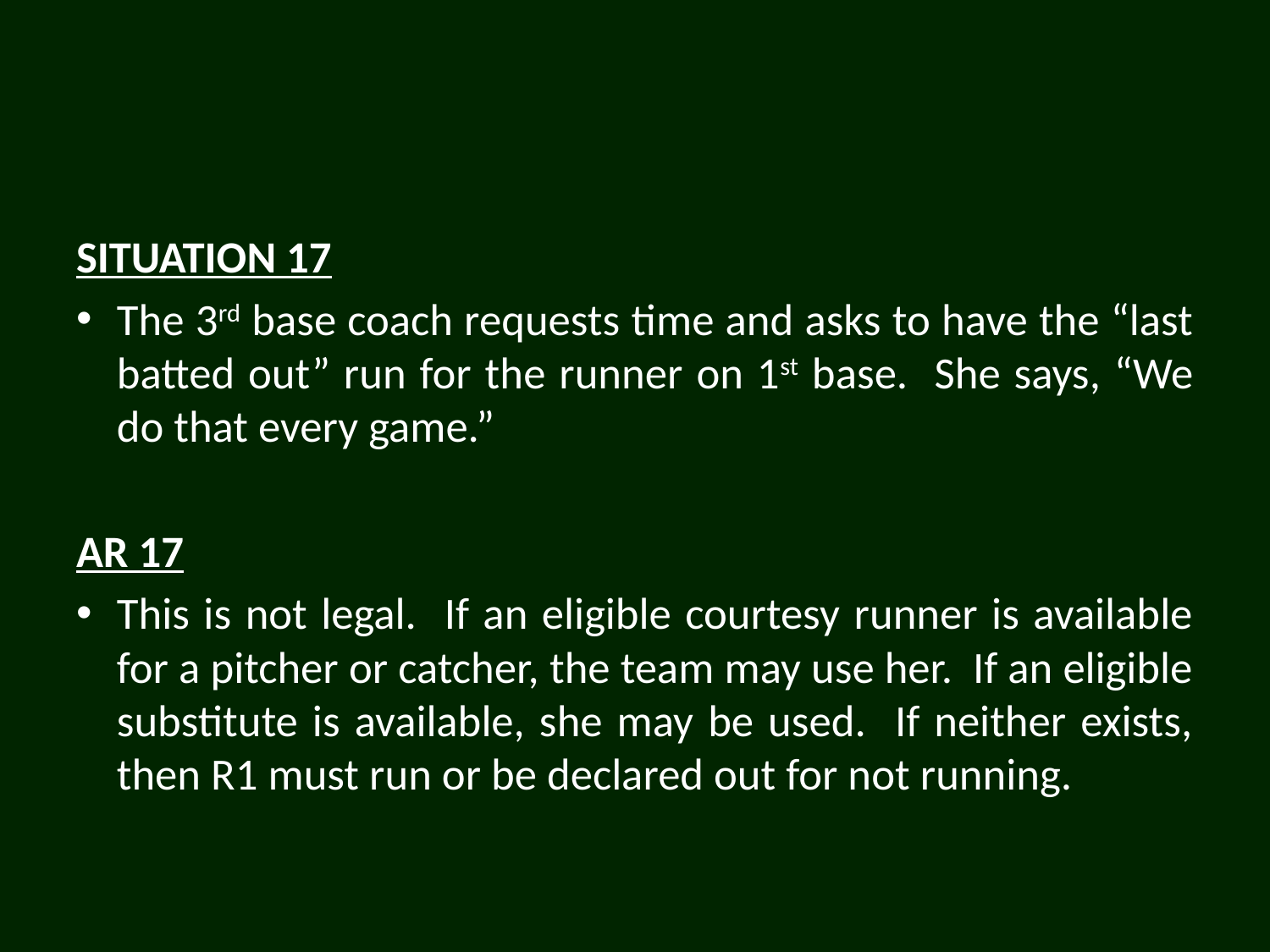

SITUATION 17
The 3rd base coach requests time and asks to have the “last batted out” run for the runner on 1st base.  She says, “We do that every game.”

AR 17
This is not legal.  If an eligible courtesy runner is available for a pitcher or catcher, the team may use her.  If an eligible substitute is available, she may be used.  If neither exists, then R1 must run or be declared out for not running.